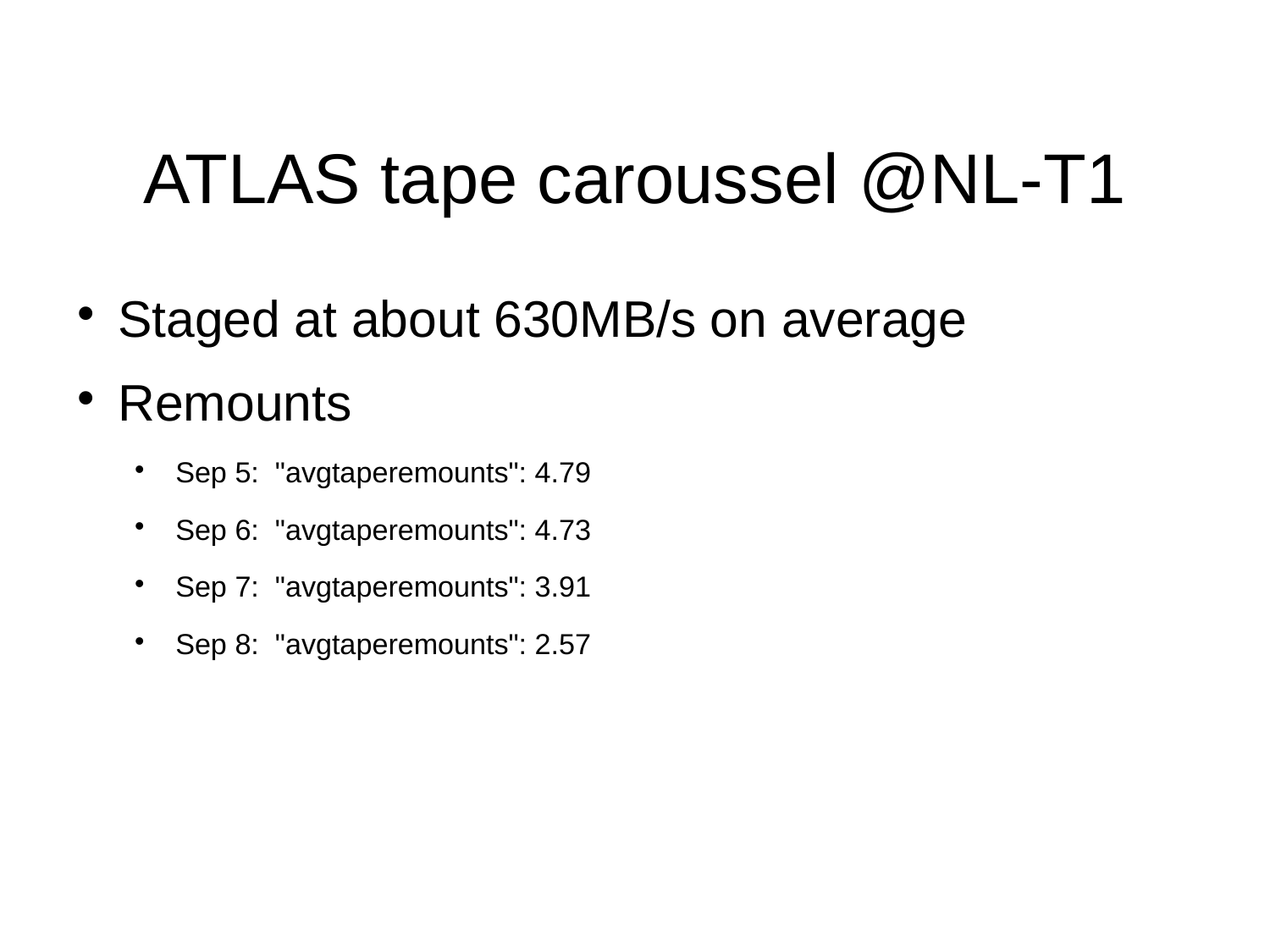

ATLAS tape caroussel @NL-T1
Staged at about 630MB/s on average
Remounts
Sep 5:  "avgtaperemounts": 4.79
Sep 6:  "avgtaperemounts": 4.73
Sep 7:  "avgtaperemounts": 3.91
Sep 8:  "avgtaperemounts": 2.57